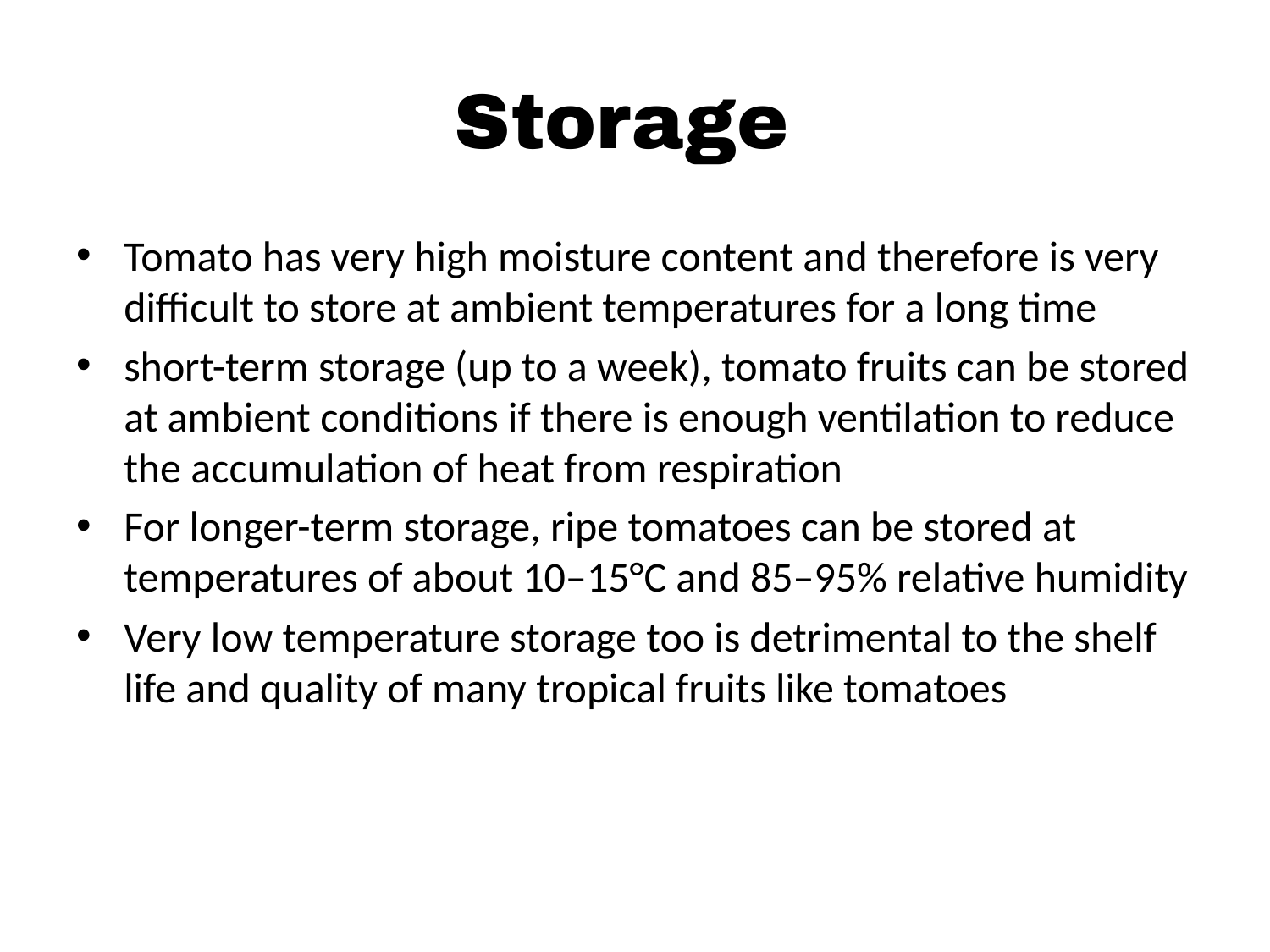

# Storage
Tomato has very high moisture content and therefore is very difficult to store at ambient temperatures for a long time
short-term storage (up to a week), tomato fruits can be stored at ambient conditions if there is enough ventilation to reduce the accumulation of heat from respiration
For longer-term storage, ripe tomatoes can be stored at temperatures of about 10–15°C and 85–95% relative humidity
Very low temperature storage too is detrimental to the shelf life and quality of many tropical fruits like tomatoes